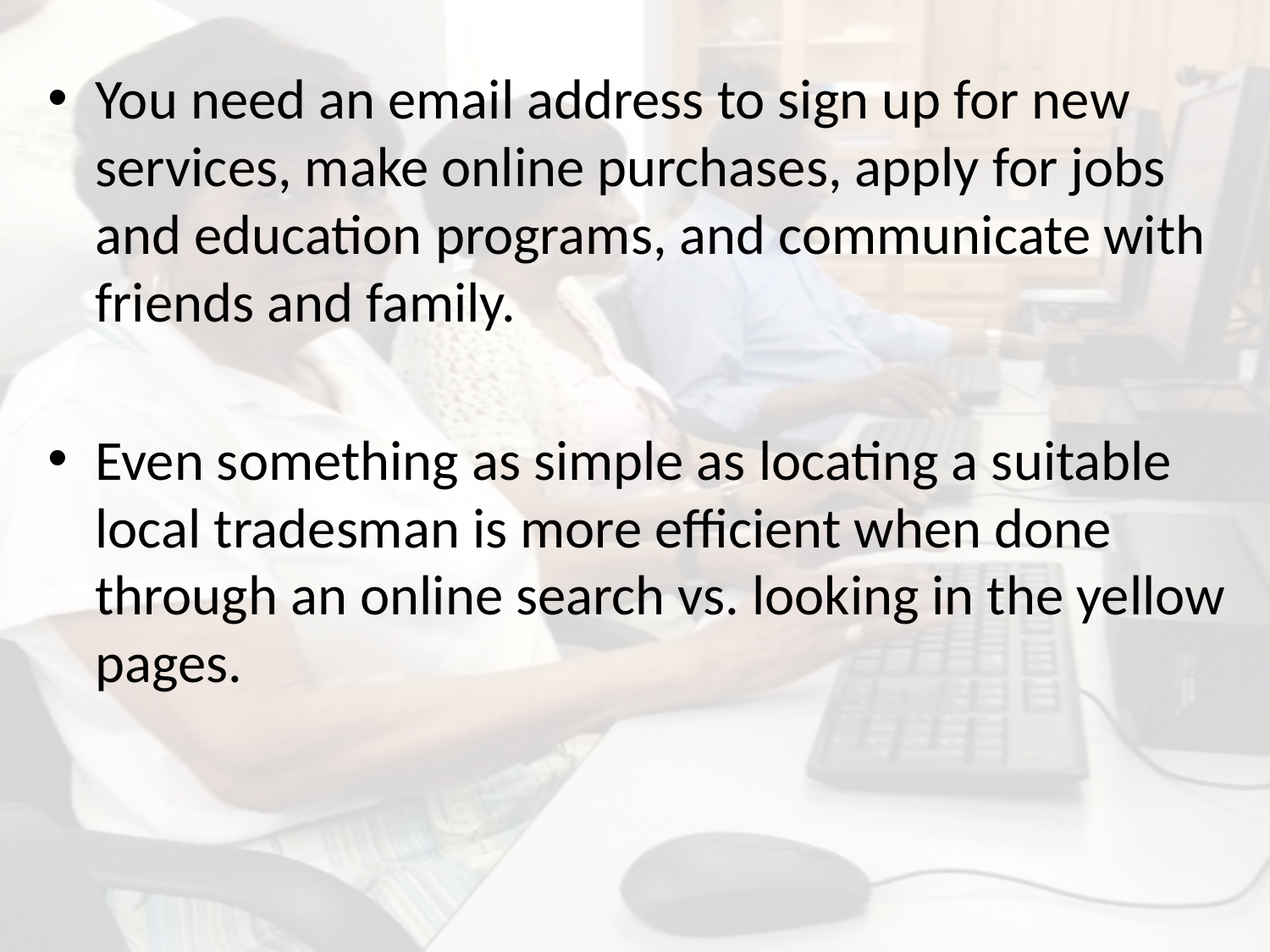

You need an email address to sign up for new services, make online purchases, apply for jobs and education programs, and communicate with friends and family.

Even something as simple as locating a suitable local tradesman is more efficient when done through an online search vs. looking in the yellow pages.